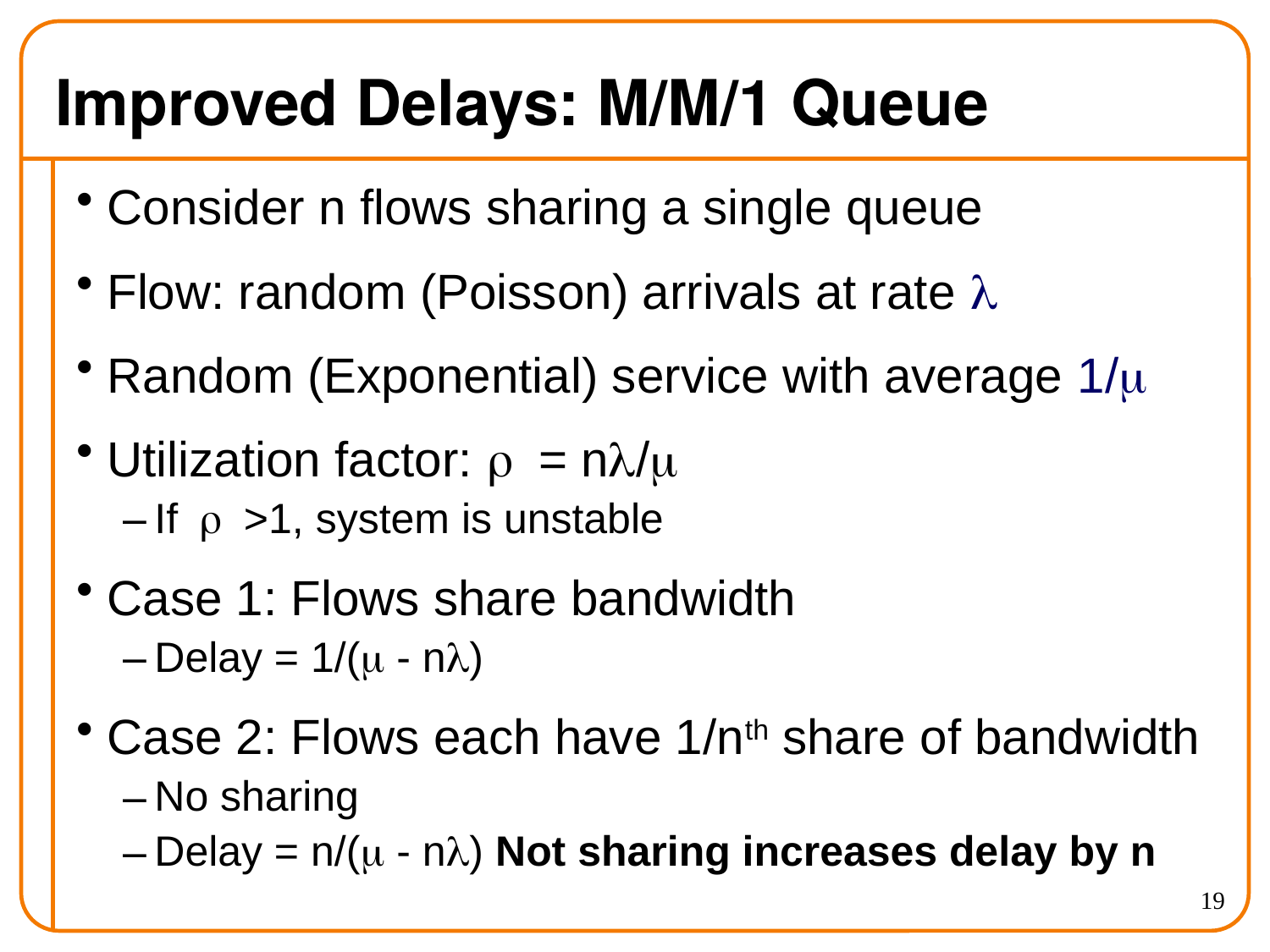

# Improved Delays: M/M/1 Queue
Consider n flows sharing a single queue
Flow: random (Poisson) arrivals at rate λ
Random (Exponential) service with average 1/μ
Utilization factor: ρ = nλ/μ
If ρ >1, system is unstable
Case 1: Flows share bandwidth
Delay = 1/(μ - nλ)
Case 2: Flows each have 1/nth share of bandwidth
No sharing
Delay = n/(μ - nλ) Not sharing increases delay by n
19